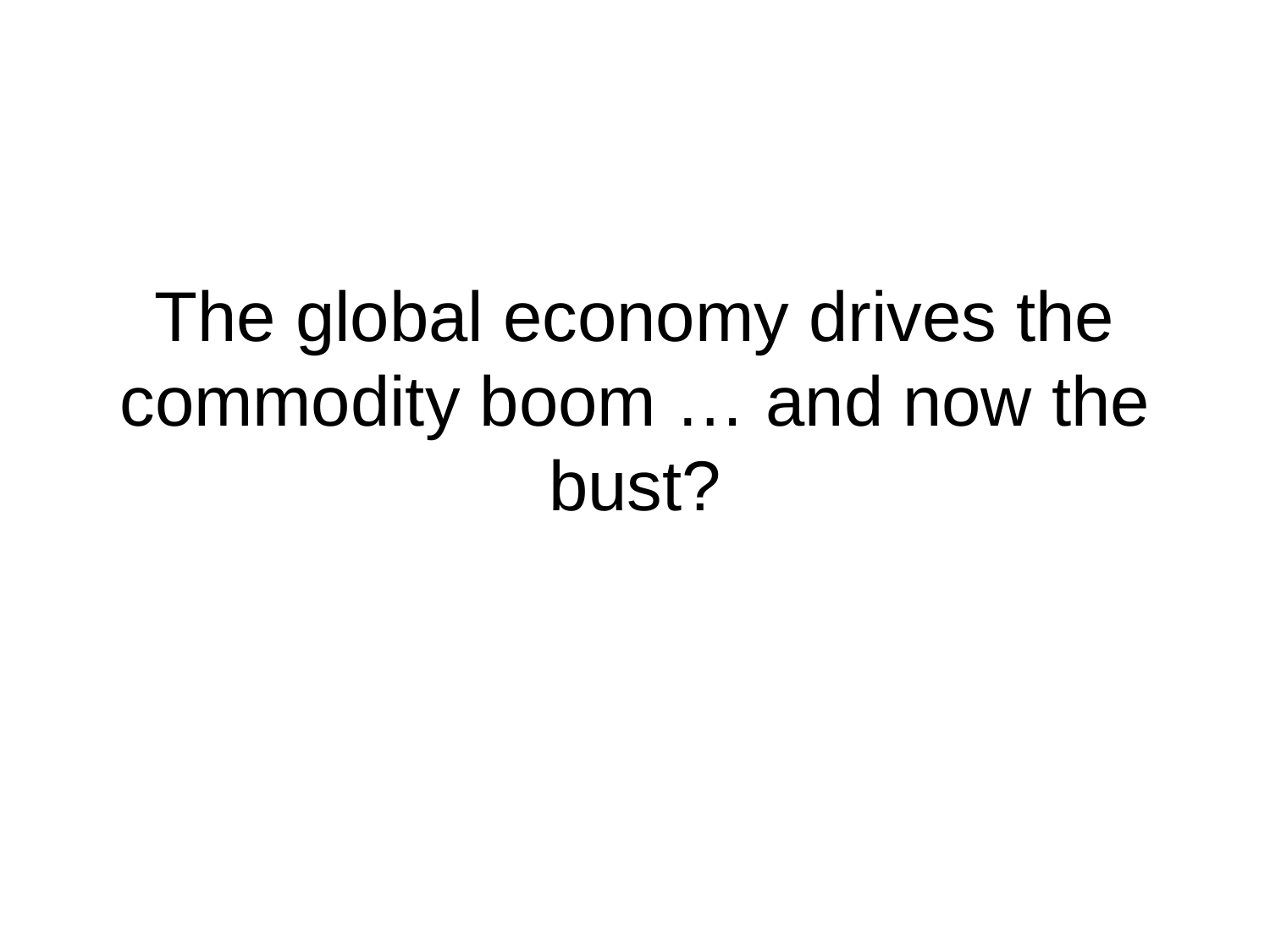

# The global economy drives the commodity boom … and now the bust?